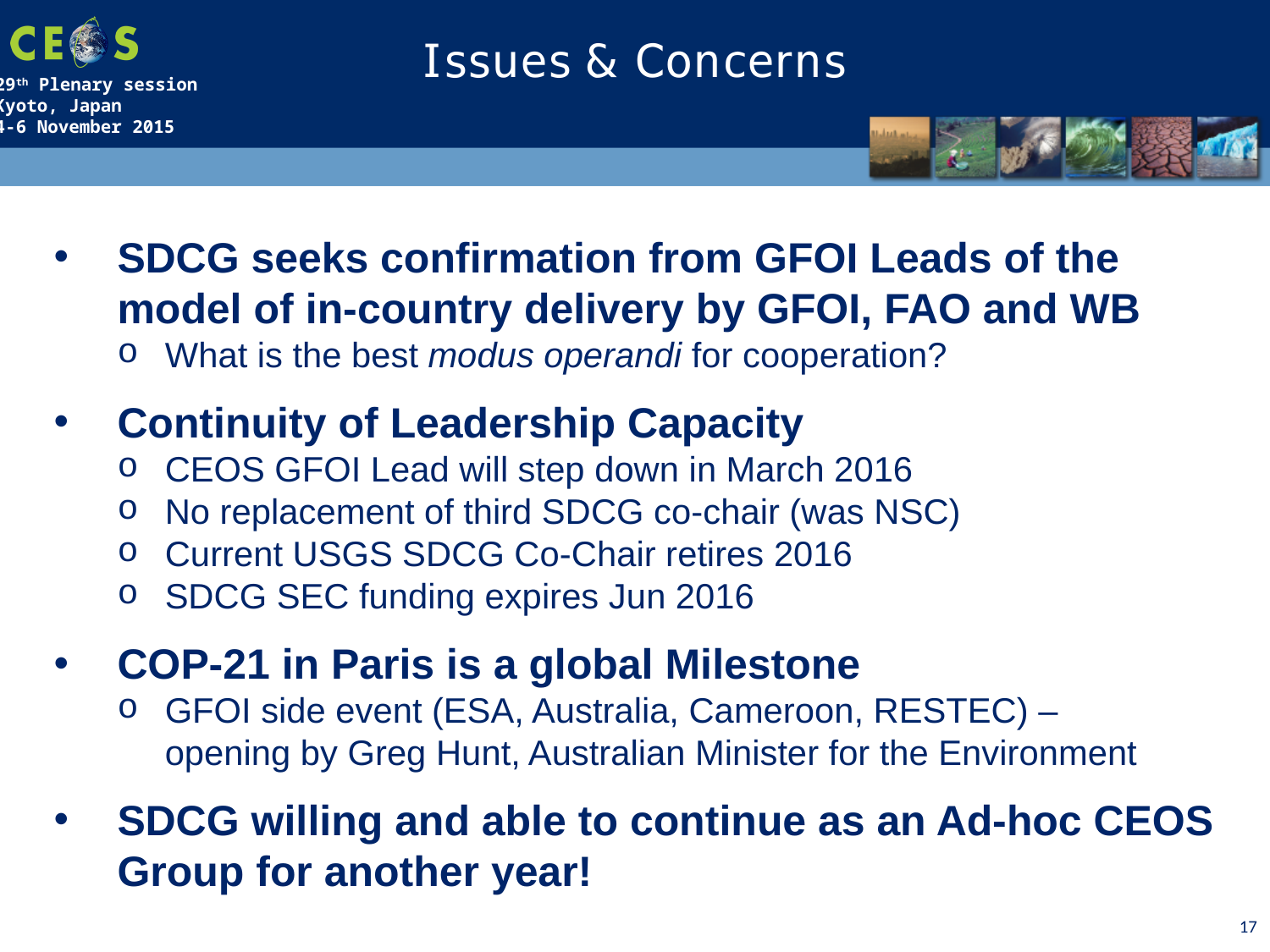

Issues & Concerns
SDCG seeks confirmation from GFOI Leads of the model of in-country delivery by GFOI, FAO and WB
What is the best modus operandi for cooperation?

Continuity of Leadership Capacity
CEOS GFOI Lead will step down in March 2016
No replacement of third SDCG co-chair (was NSC)
Current USGS SDCG Co-Chair retires 2016
SDCG SEC funding expires Jun 2016

COP-21 in Paris is a global Milestone
GFOI side event (ESA, Australia, Cameroon, RESTEC) –
opening by Greg Hunt, Australian Minister for the Environment

SDCG willing and able to continue as an Ad-hoc CEOS Group for another year!
17